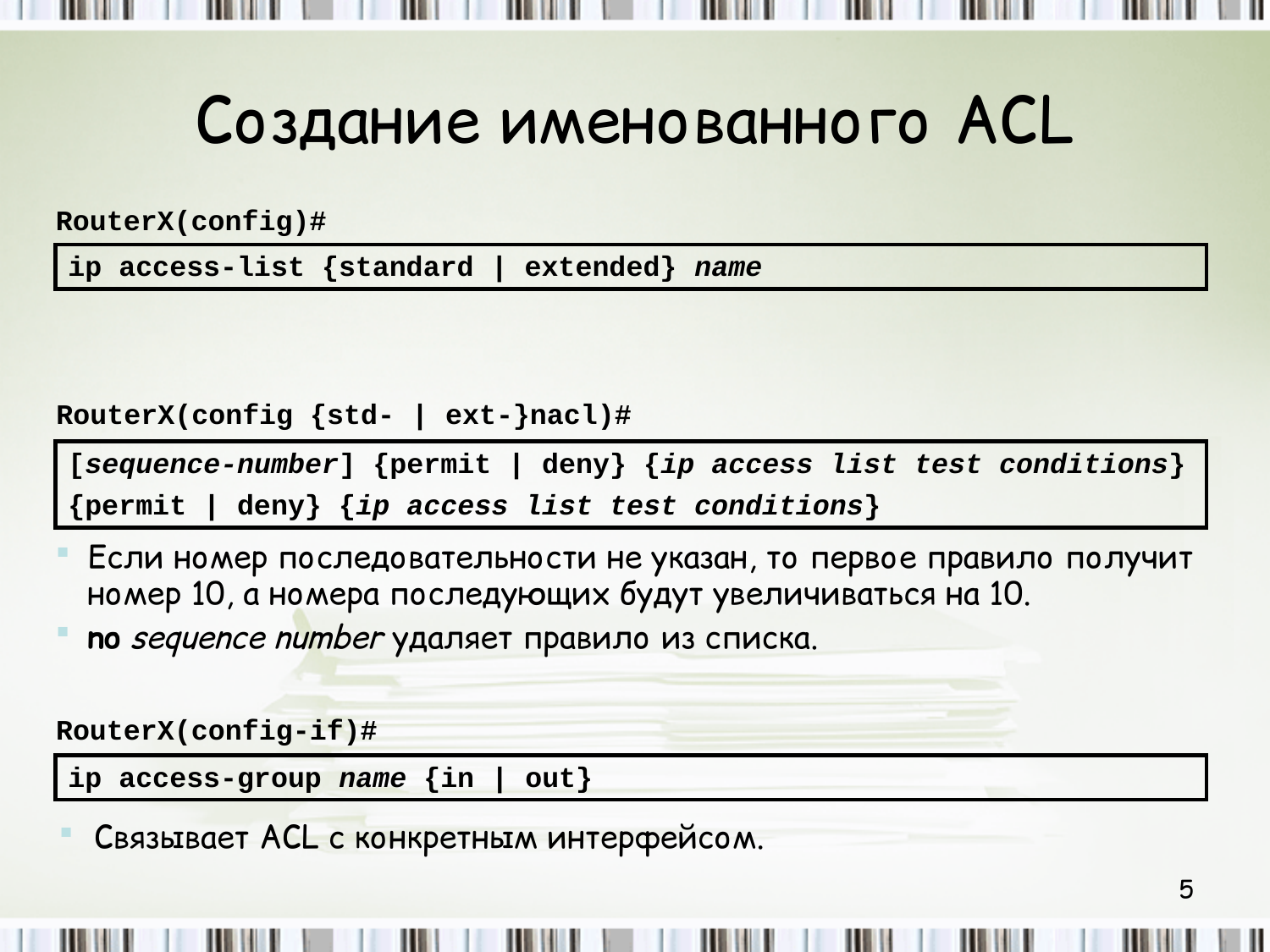

# Создание именованного ACL
RouterX(config)#
ip access-list {standard | extended} name
RouterX(config {std- | ext-}nacl)#
[sequence-number] {permit | deny} {ip access list test conditions}
{permit | deny} {ip access list test conditions}
Если номер последовательности не указан, то первое правило получит номер 10, а номера последующих будут увеличиваться на 10.
no sequence number удаляет правило из списка.
RouterX(config-if)#
ip access-group name {in | out}
Связывает ACL с конкретным интерфейсом.
5